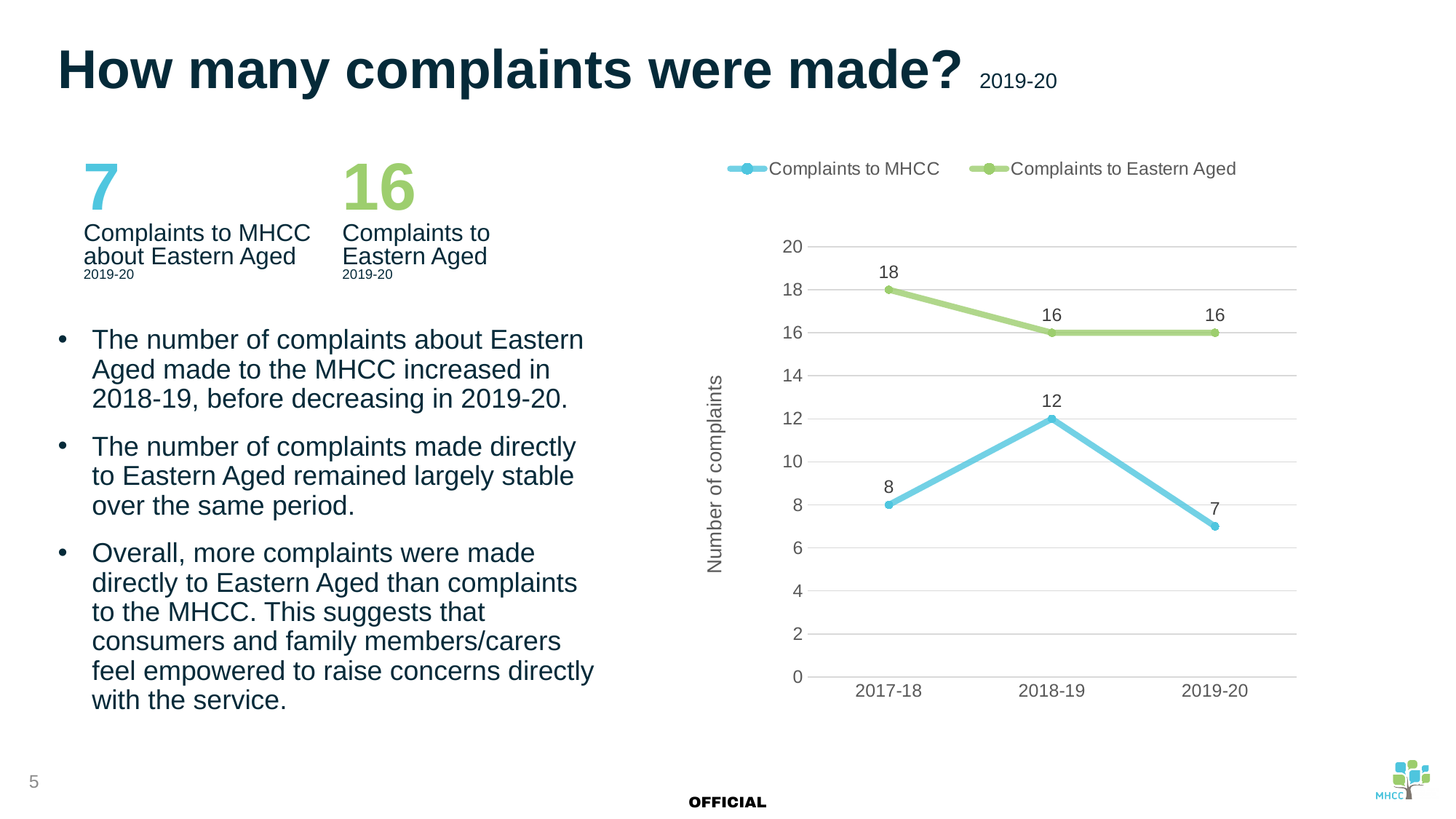

How many complaints were made? 2019-20

### Chart

| Category | Complaints to MHCC | Complaints to Eastern Aged |
|---|---|---|
| 2017-18 | 8.0 | 18.0 |
| 2018-19 | 12.0 | 16.0 |
| 2019-20 | 7.0 | 16.0 |
7
Complaints to MHCC about Eastern Aged 2019-20
16
Complaints to Eastern Aged
2019-20
The number of complaints about Eastern Aged made to the MHCC increased in 2018-19, before decreasing in 2019-20.
The number of complaints made directly to Eastern Aged remained largely stable over the same period.
Overall, more complaints were made directly to Eastern Aged than complaints to the MHCC. This suggests that consumers and family members/carers feel empowered to raise concerns directly with the service.